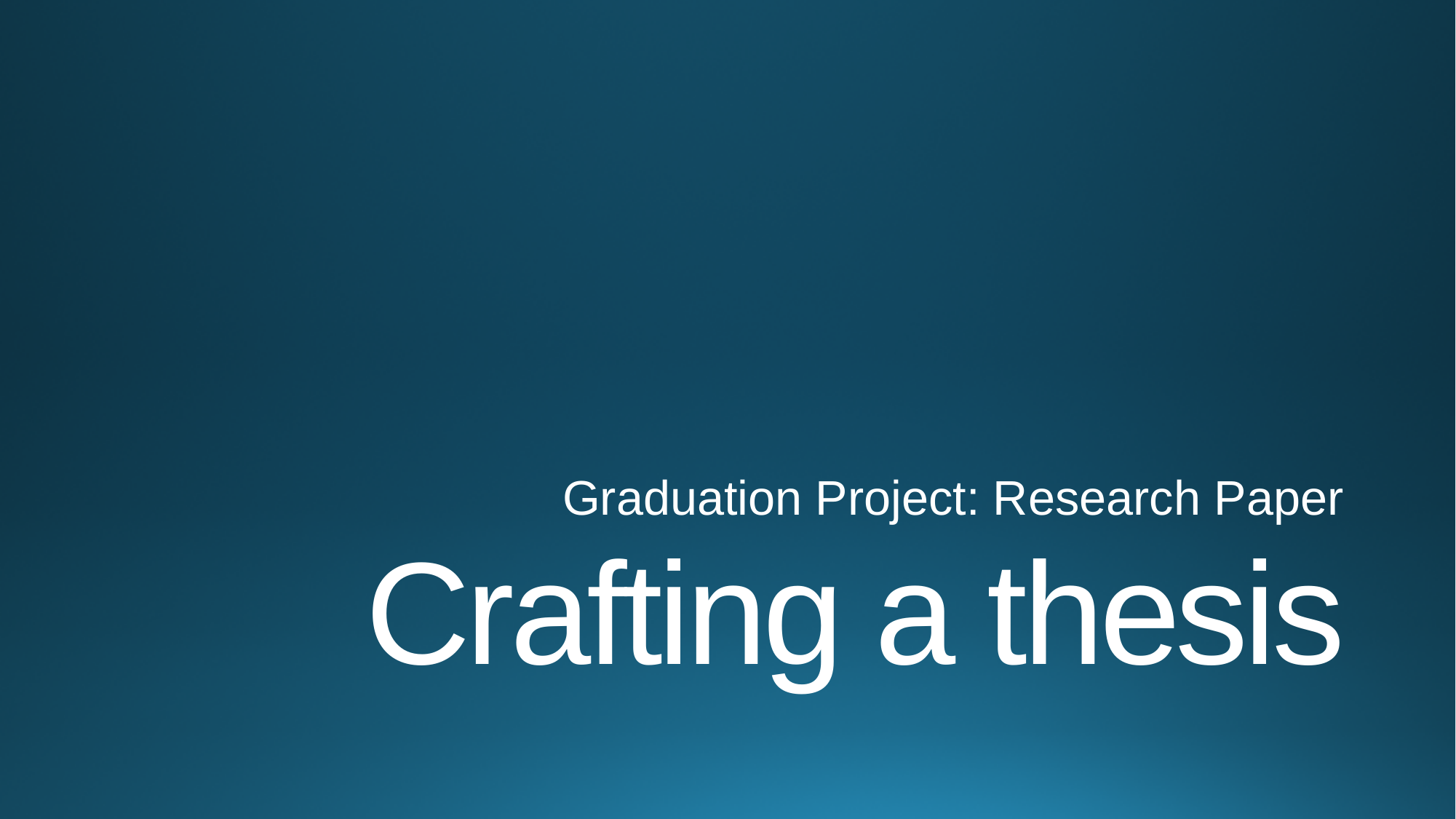

Graduation Project: Research Paper
# Crafting a thesis